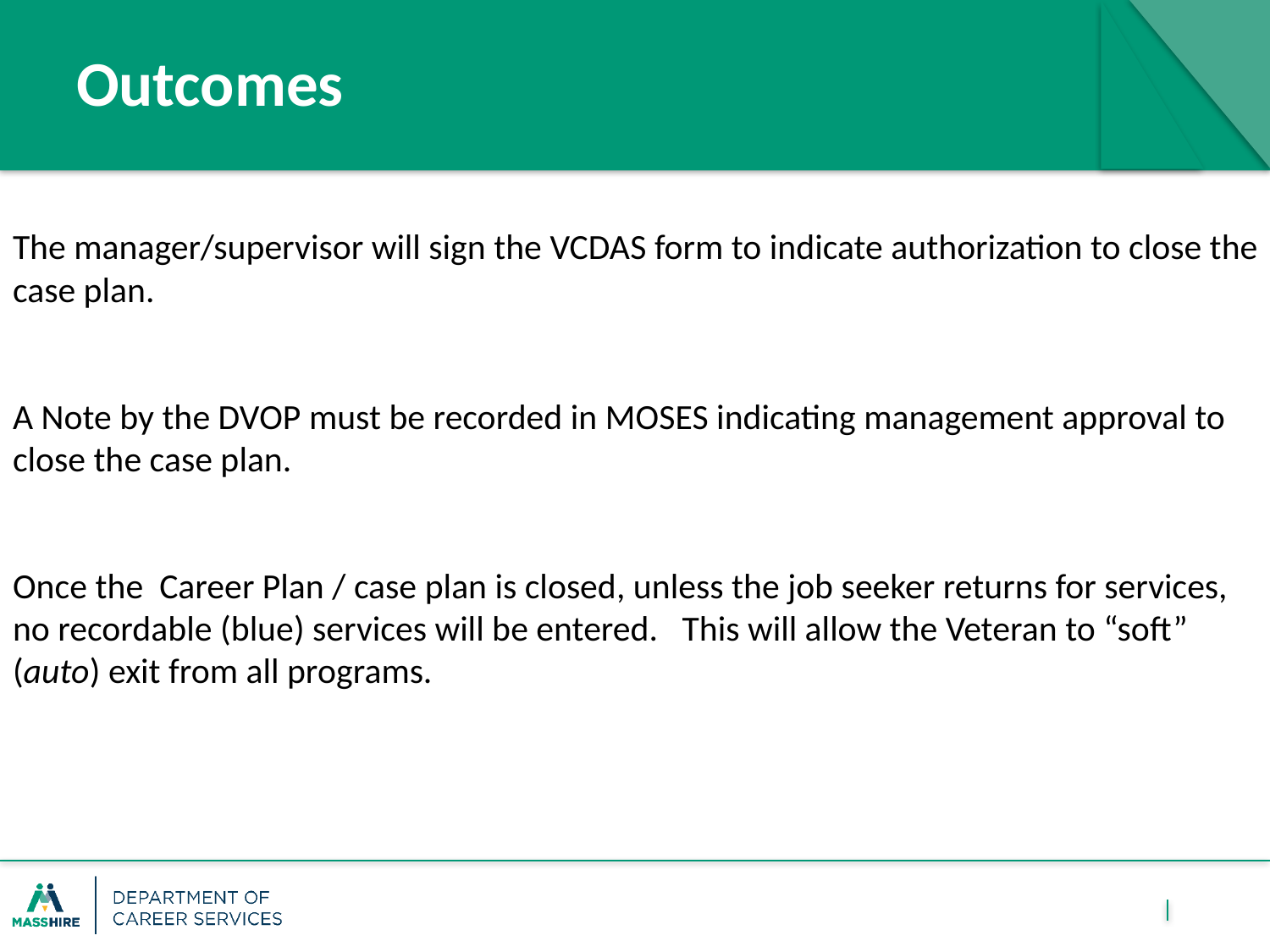

# Outcomes
The manager/supervisor will sign the VCDAS form to indicate authorization to close the case plan.

A Note by the DVOP must be recorded in MOSES indicating management approval to close the case plan.

Once the  Career Plan / case plan is closed, unless the job seeker returns for services, no recordable (blue) services will be entered.   This will allow the Veteran to “soft” (auto) exit from all programs.